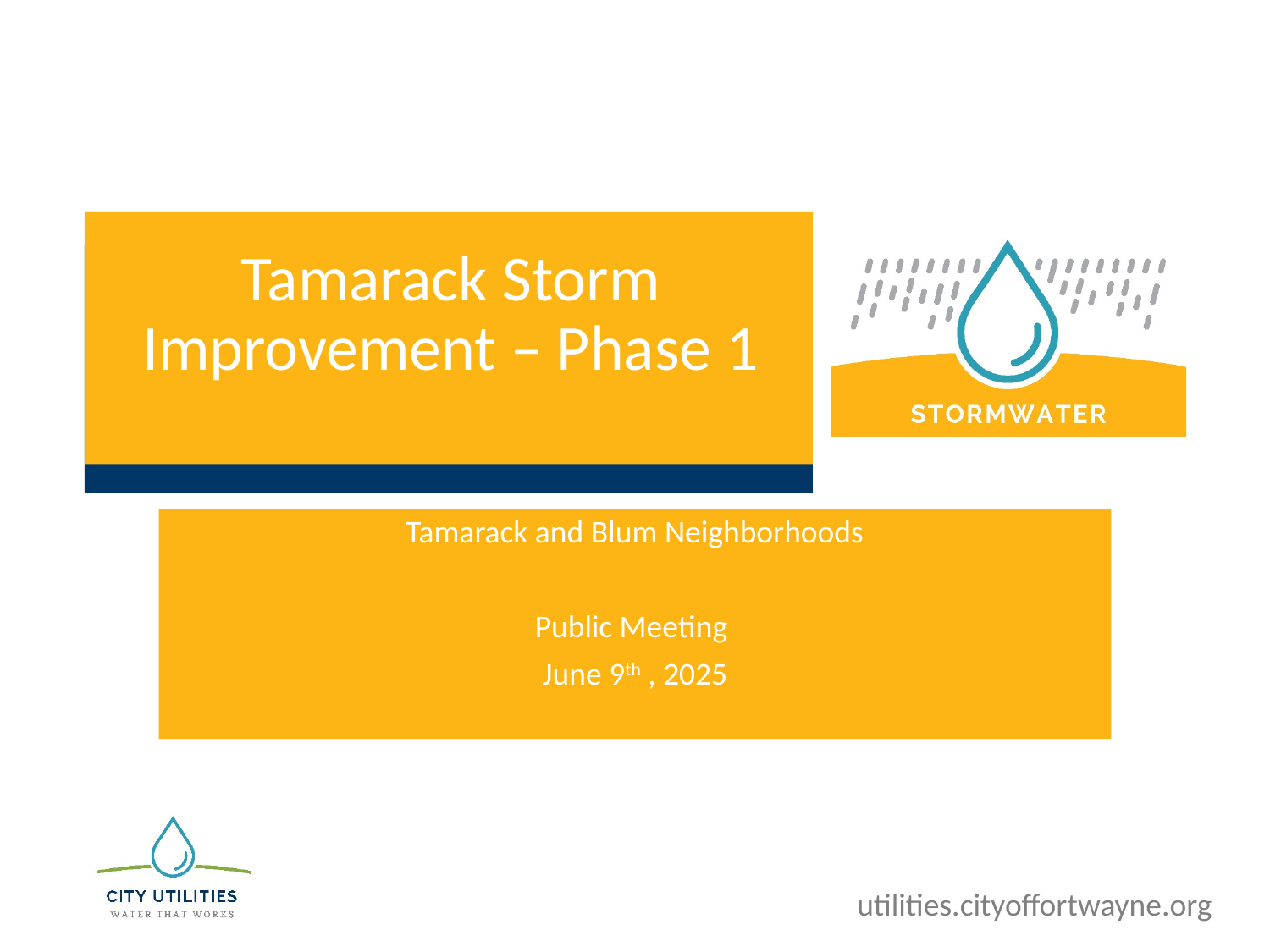

Tamarack Storm Improvement – Phase 1
Tamarack and Blum Neighborhoods

Public Meeting
June 9th , 2025